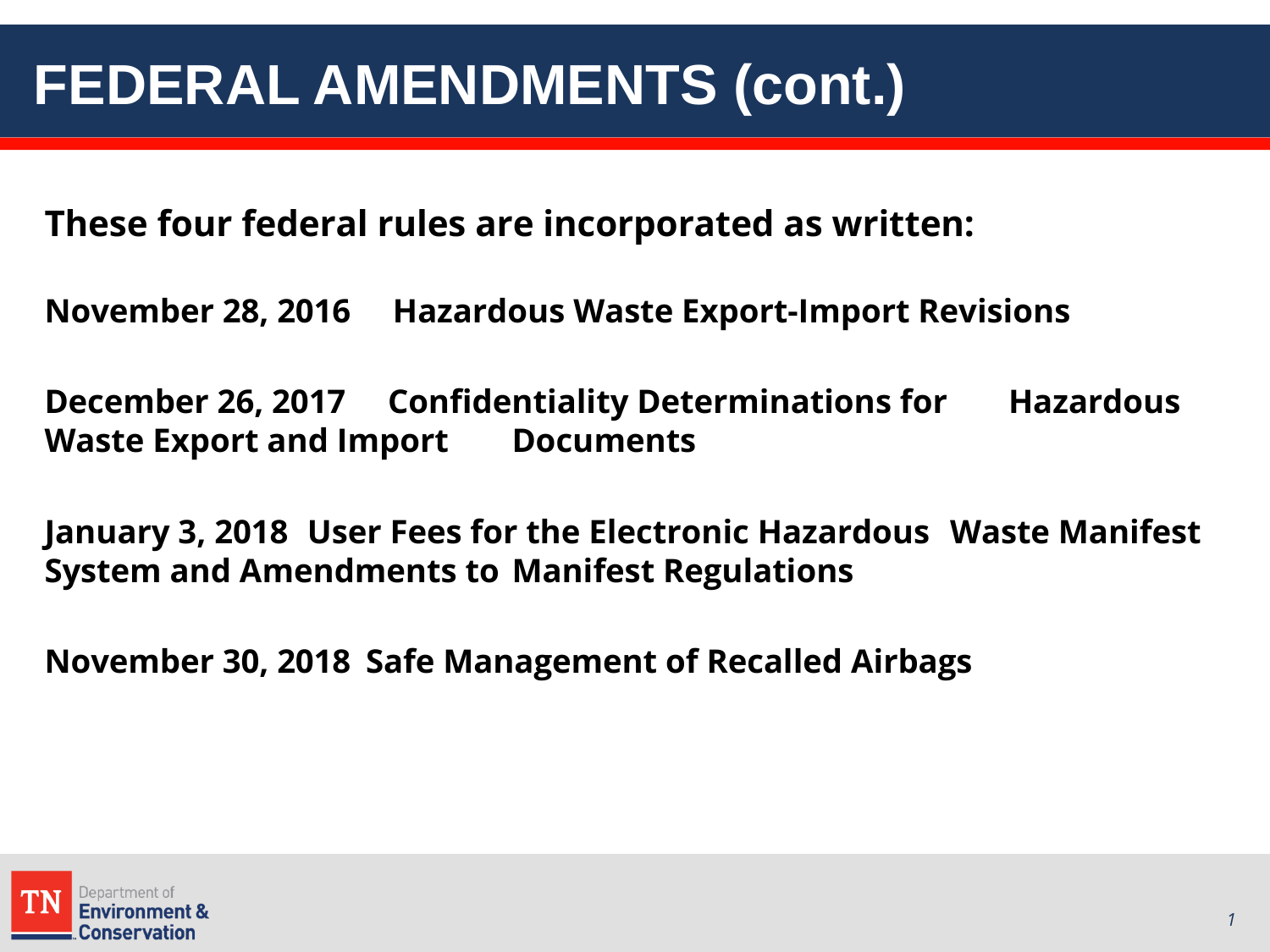

# FEDERAL AMENDMENTS (cont.)

These four federal rules are incorporated as written:

November 28, 2016     Hazardous Waste Export-Import Revisions

December 26, 2017     Confidentiality Determinations for 				   	Hazardous Waste Export and Import 				Documents

January 3, 2018	User Fees for the Electronic Hazardous  				Waste Manifest System and Amendments to 			Manifest Regulations

November 30, 2018	Safe Management of Recalled Airbags

12